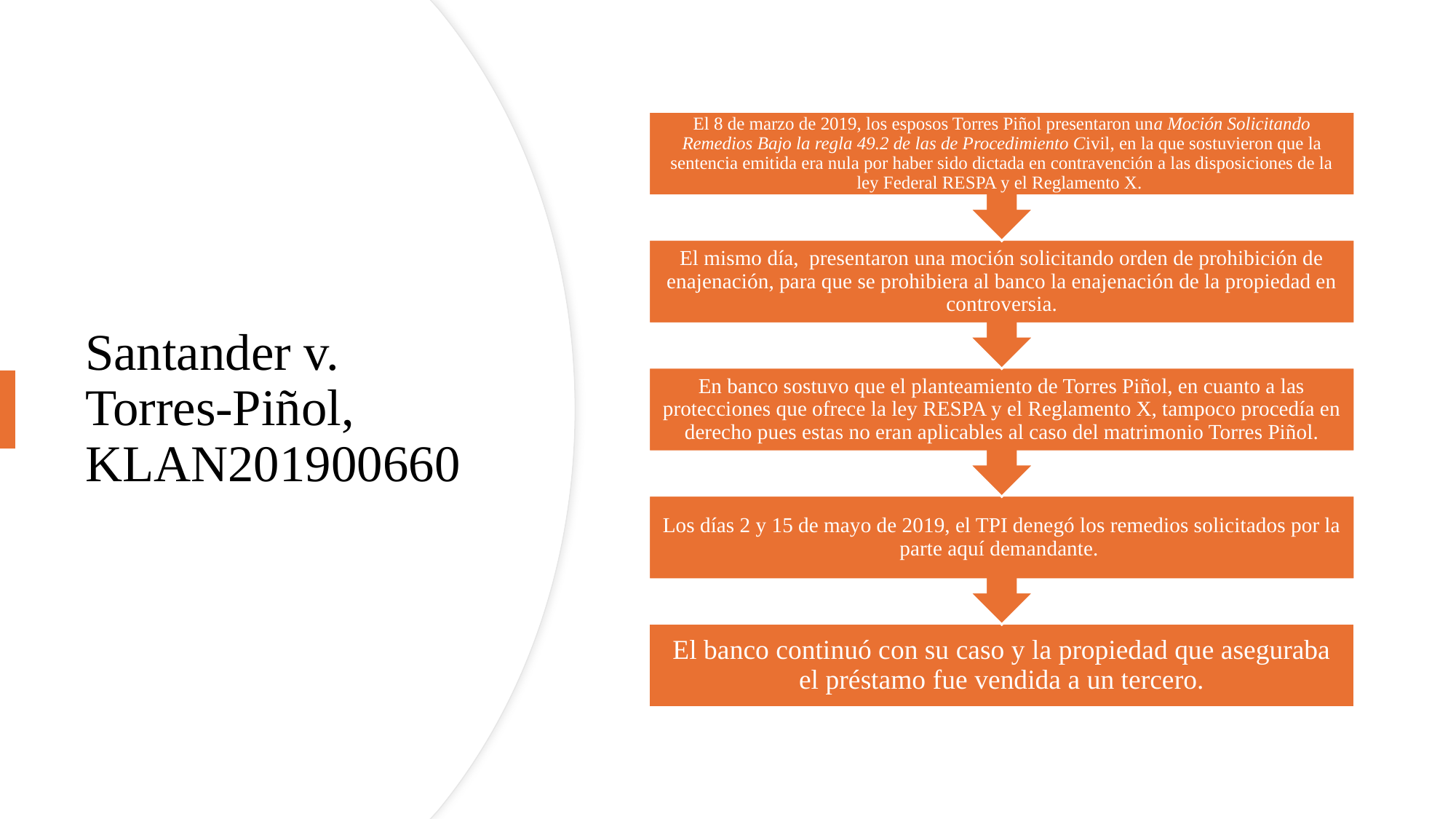

El banco continuó con su caso y la propiedad que aseguraba el préstamo fue vendida a un tercero.
Los días 2 y 15 de mayo de 2019, el TPI denegó los remedios solicitados por la parte aquí demandante.
En banco sostuvo que el planteamiento de Torres Piñol, en cuanto a las protecciones que ofrece la ley RESPA y el Reglamento X, tampoco procedía en derecho pues estas no eran aplicables al caso del matrimonio Torres Piñol.
El mismo día,  presentaron una moción solicitando orden de prohibición de enajenación, para que se prohibiera al banco la enajenación de la propiedad en controversia.
El 8 de marzo de 2019, los esposos Torres Piñol presentaron una Moción Solicitando Remedios Bajo la regla 49.2 de las de Procedimiento Civil, en la que sostuvieron que la sentencia emitida era nula por haber sido dictada en contravención a las disposiciones de la ley Federal RESPA y el Reglamento X.
# Santander v. Torres-Piñol, KLAN201900660